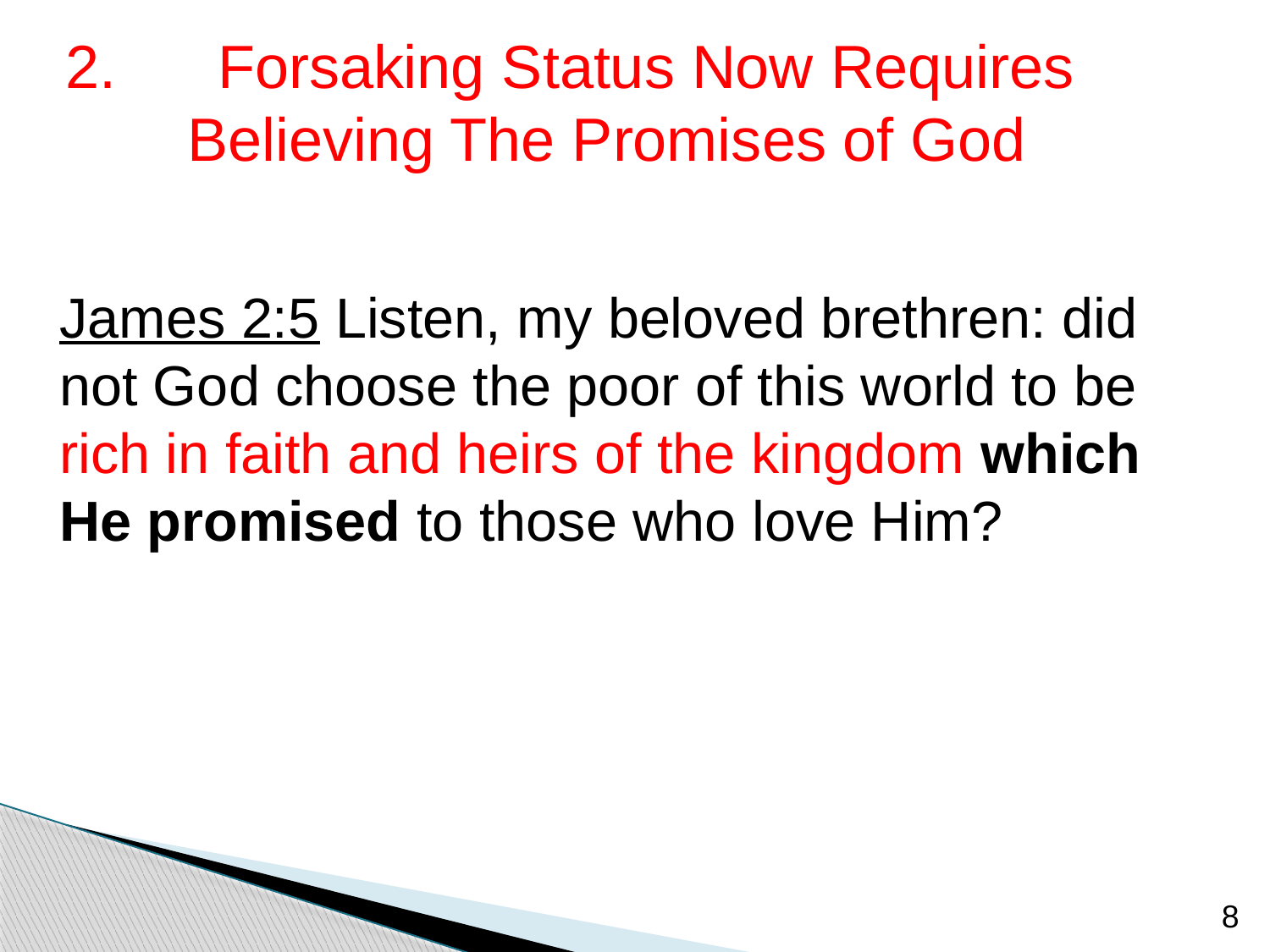

# 2.      Forsaking Status Now Requires   	Believing The Promises of God
James 2:5 Listen, my beloved brethren: did not God choose the poor of this world to be rich in faith and heirs of the kingdom which He promised to those who love Him?

8